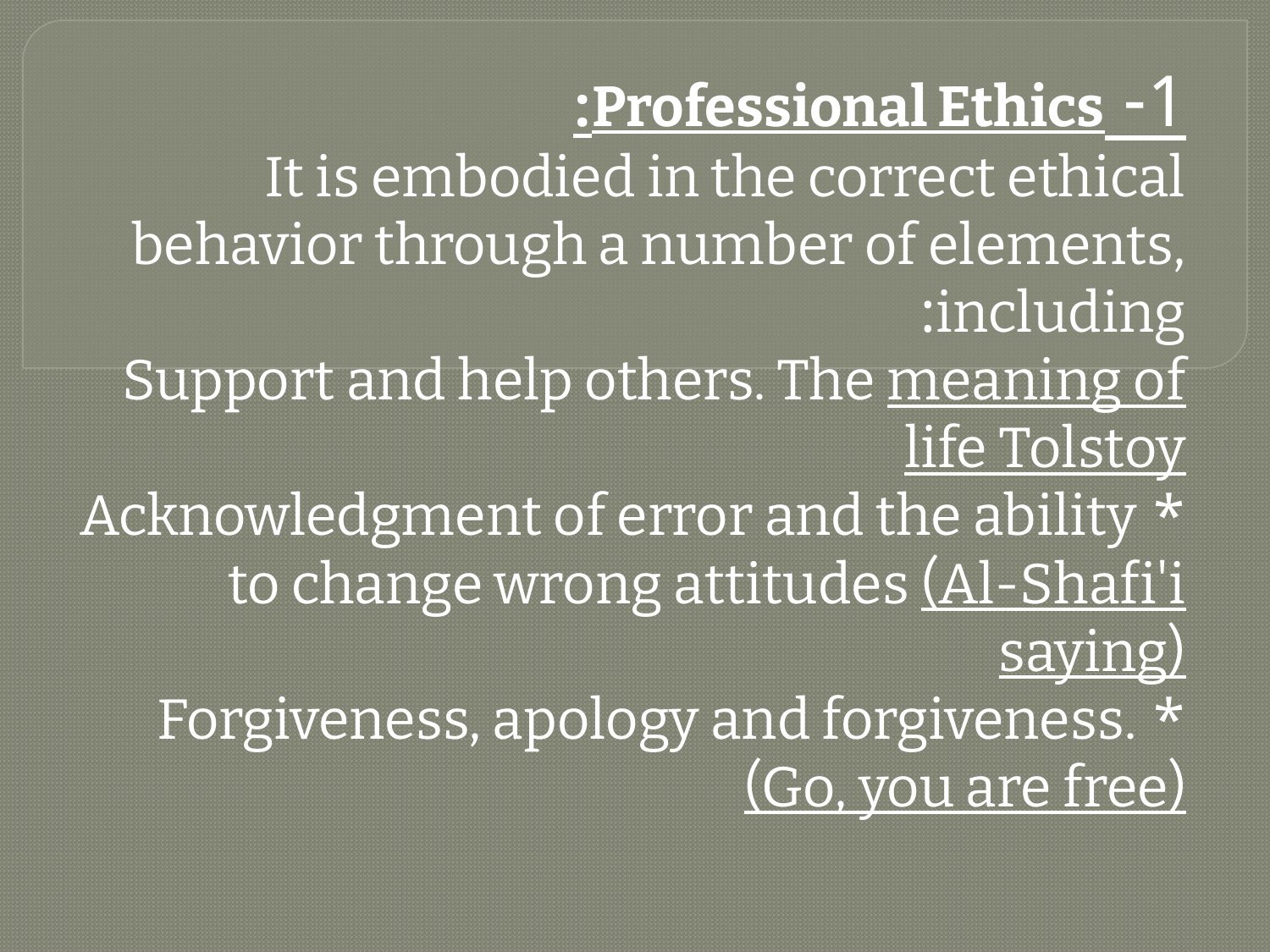

1- Professional Ethics:
It is embodied in the correct ethical behavior through a number of elements, including:
Support and help others. The meaning of life Tolstoy
* Acknowledgment of error and the ability to change wrong attitudes (Al-Shafi'i saying)
* Forgiveness, apology and forgiveness. (Go, you are free)